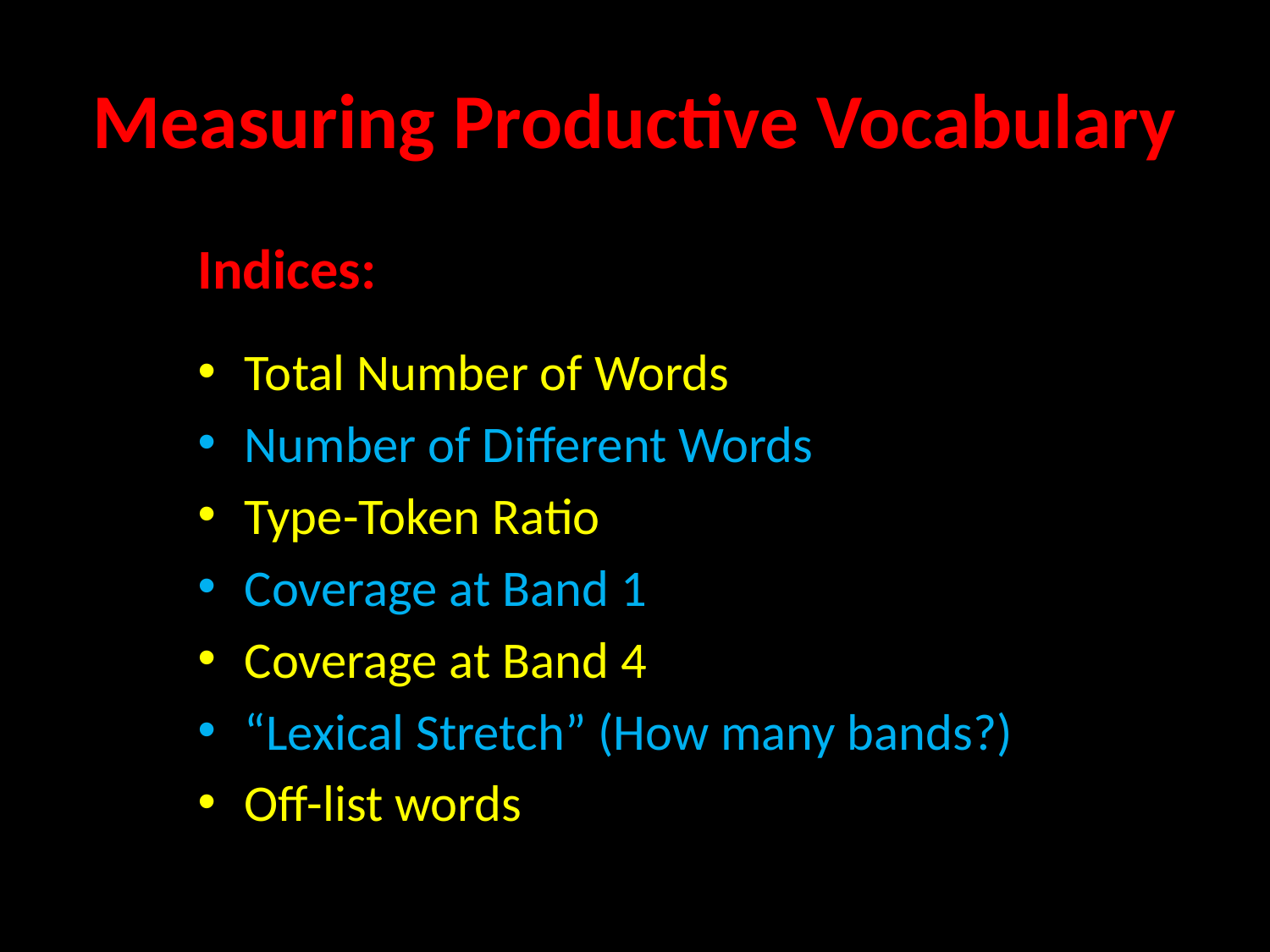

# Measuring Productive Vocabulary
Indices:

Total Number of Words
Number of Different Words
Type-Token Ratio
Coverage at Band 1
Coverage at Band 4
“Lexical Stretch” (How many bands?)
Off-list words